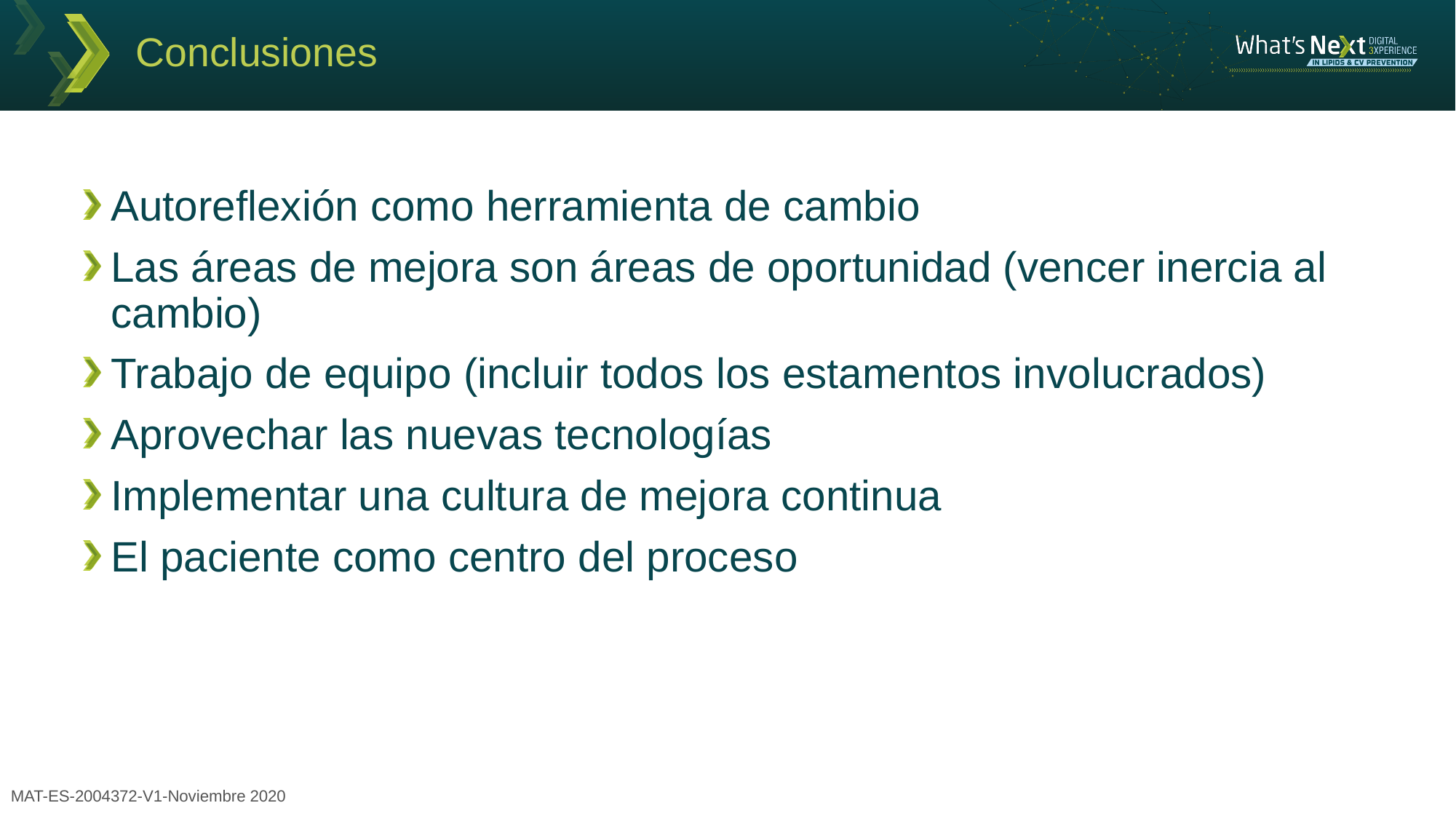

# Conclusiones
Autoreflexión como herramienta de cambio
Las áreas de mejora son áreas de oportunidad (vencer inercia al cambio)
Trabajo de equipo (incluir todos los estamentos involucrados)
Aprovechar las nuevas tecnologías
Implementar una cultura de mejora continua
El paciente como centro del proceso
MAT-ES-2004372-V1-Noviembre 2020